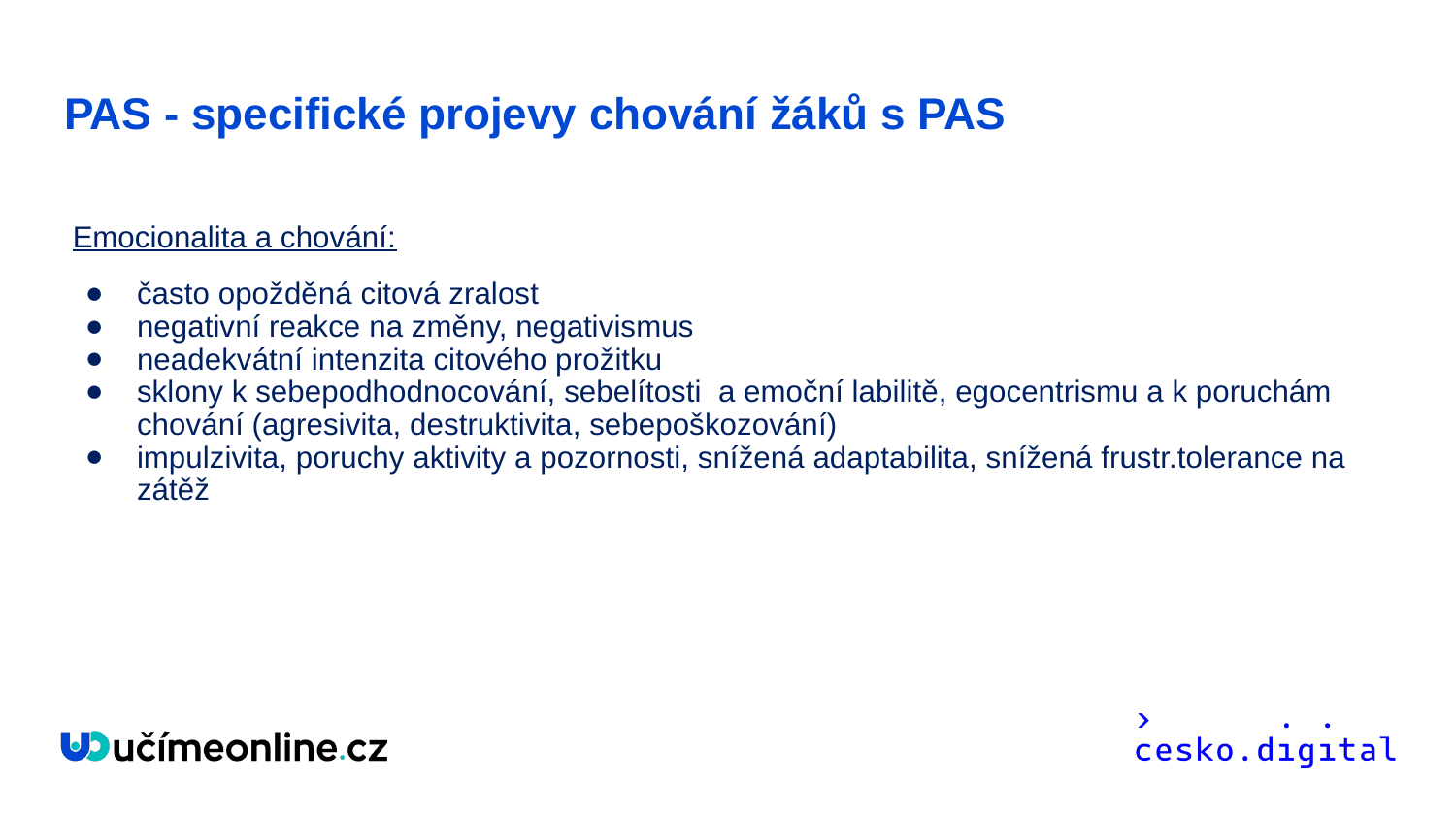

# PAS - specifické projevy chování žáků s PAS
 Emocionalita a chování:
často opožděná citová zralost
negativní reakce na změny, negativismus
neadekvátní intenzita citového prožitku
sklony k sebepodhodnocování, sebelítosti  a emoční labilitě, egocentrismu a k poruchám chování (agresivita, destruktivita, sebepoškozování)
impulzivita, poruchy aktivity a pozornosti, snížená adaptabilita, snížená frustr.tolerance na zátěž